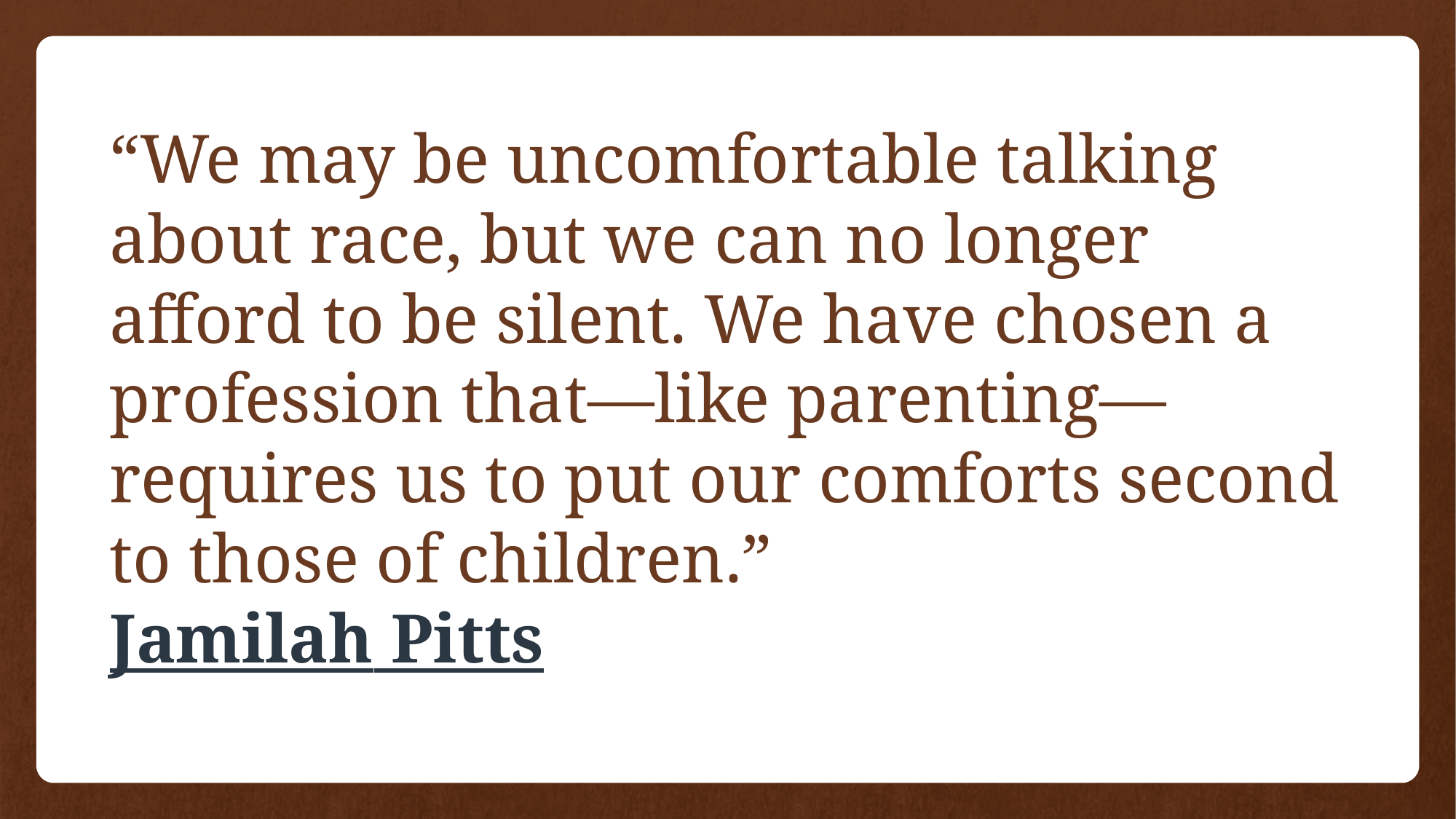

“We may be uncomfortable talking about race, but we can no longer afford to be silent. We have chosen a profession that—like parenting—requires us to put our comforts second to those of children.”
Jamilah Pitts